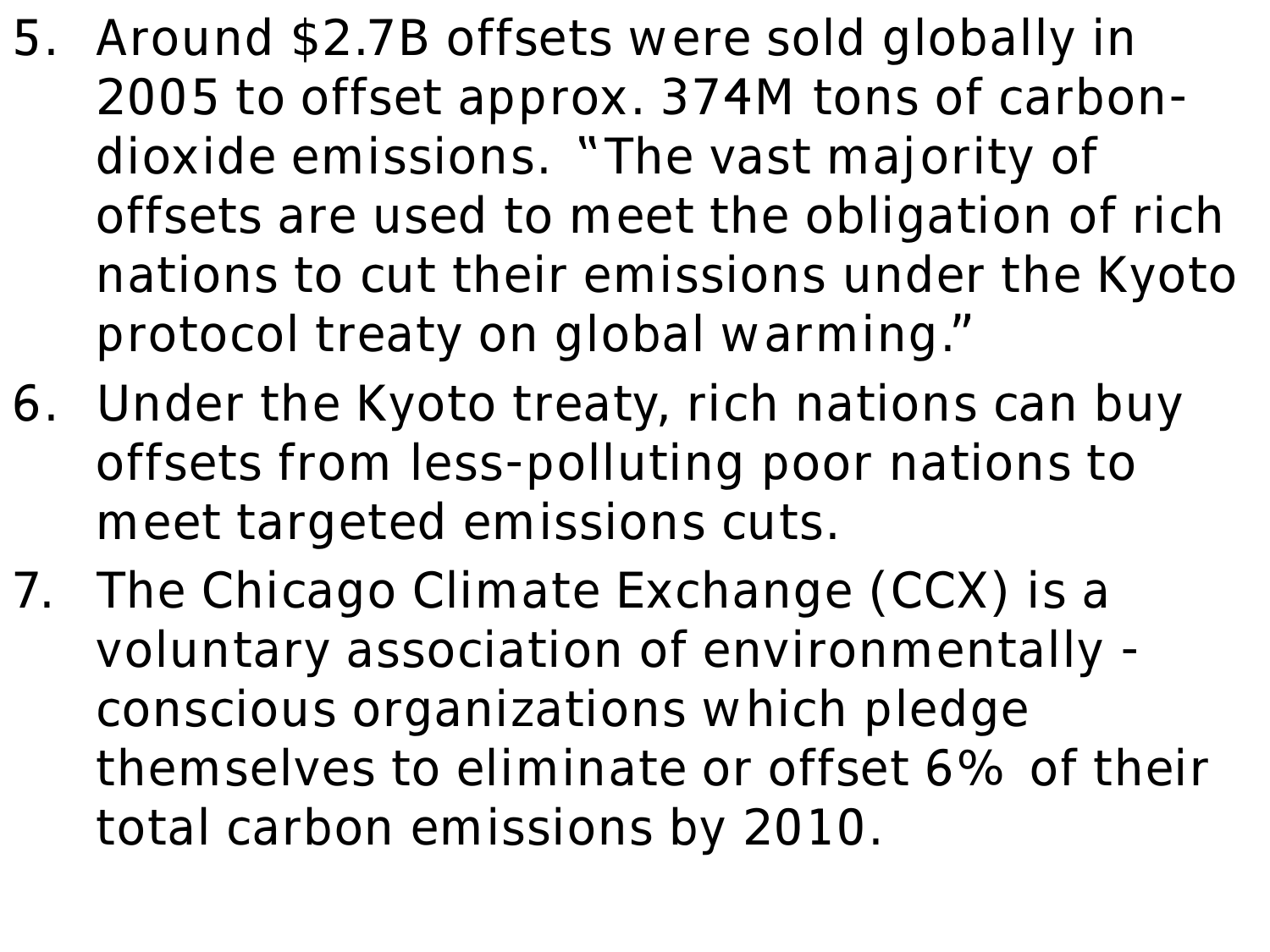

Around $2.7B offsets were sold globally in 2005 to offset approx. 374M tons of carbon-dioxide emissions.  “The vast majority of offsets are used to meet the obligation of rich nations to cut their emissions under the Kyoto protocol treaty on global warming.”
Under the Kyoto treaty, rich nations can buy offsets from less-polluting poor nations to meet targeted emissions cuts.
The Chicago Climate Exchange (CCX) is a voluntary association of environmentally -conscious organizations which pledge themselves to eliminate or offset 6% of their total carbon emissions by 2010.